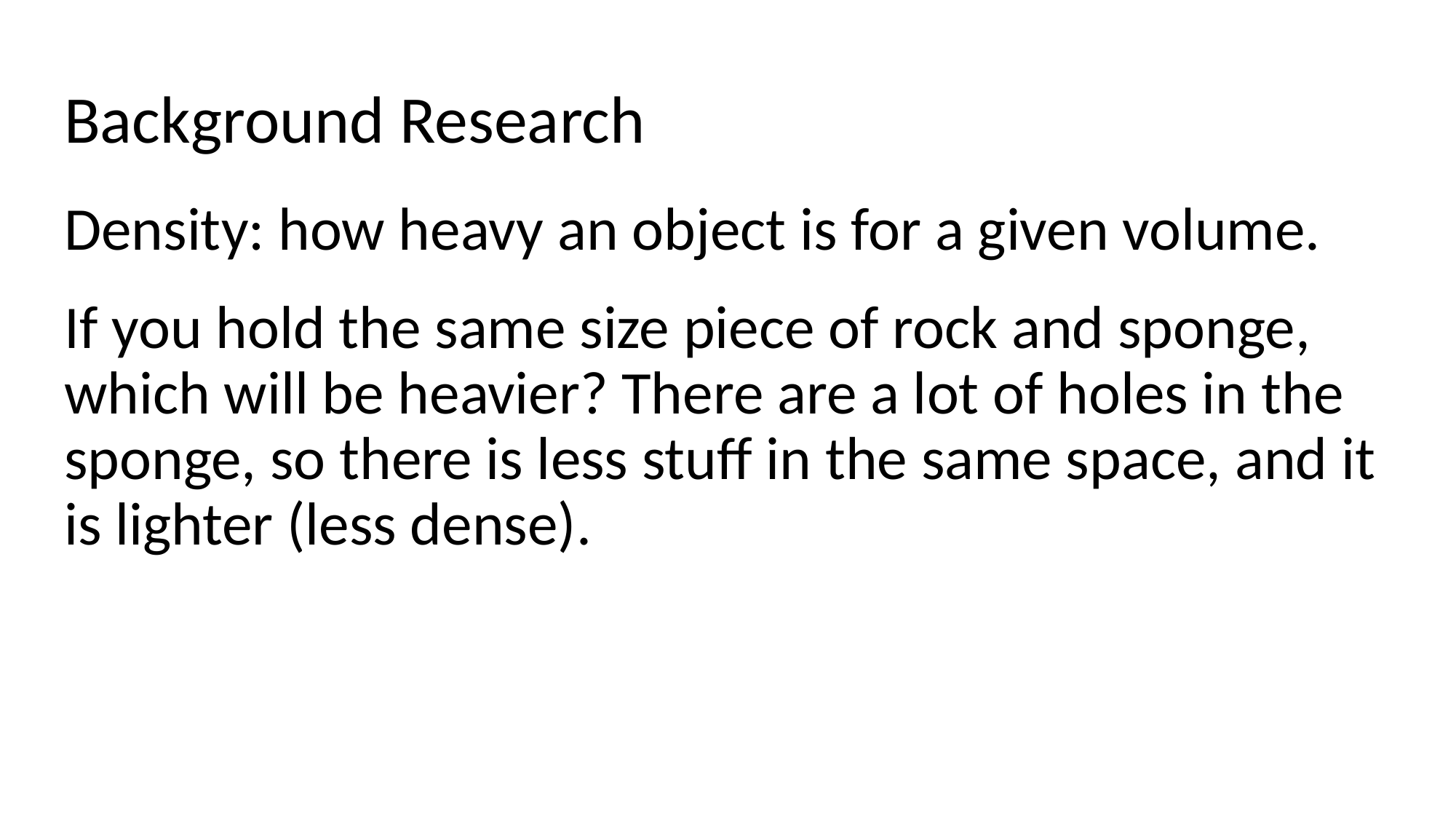

# Background Research
Density: how heavy an object is for a given volume.
If you hold the same size piece of rock and sponge, which will be heavier? There are a lot of holes in the sponge, so there is less stuff in the same space, and it is lighter (less dense).